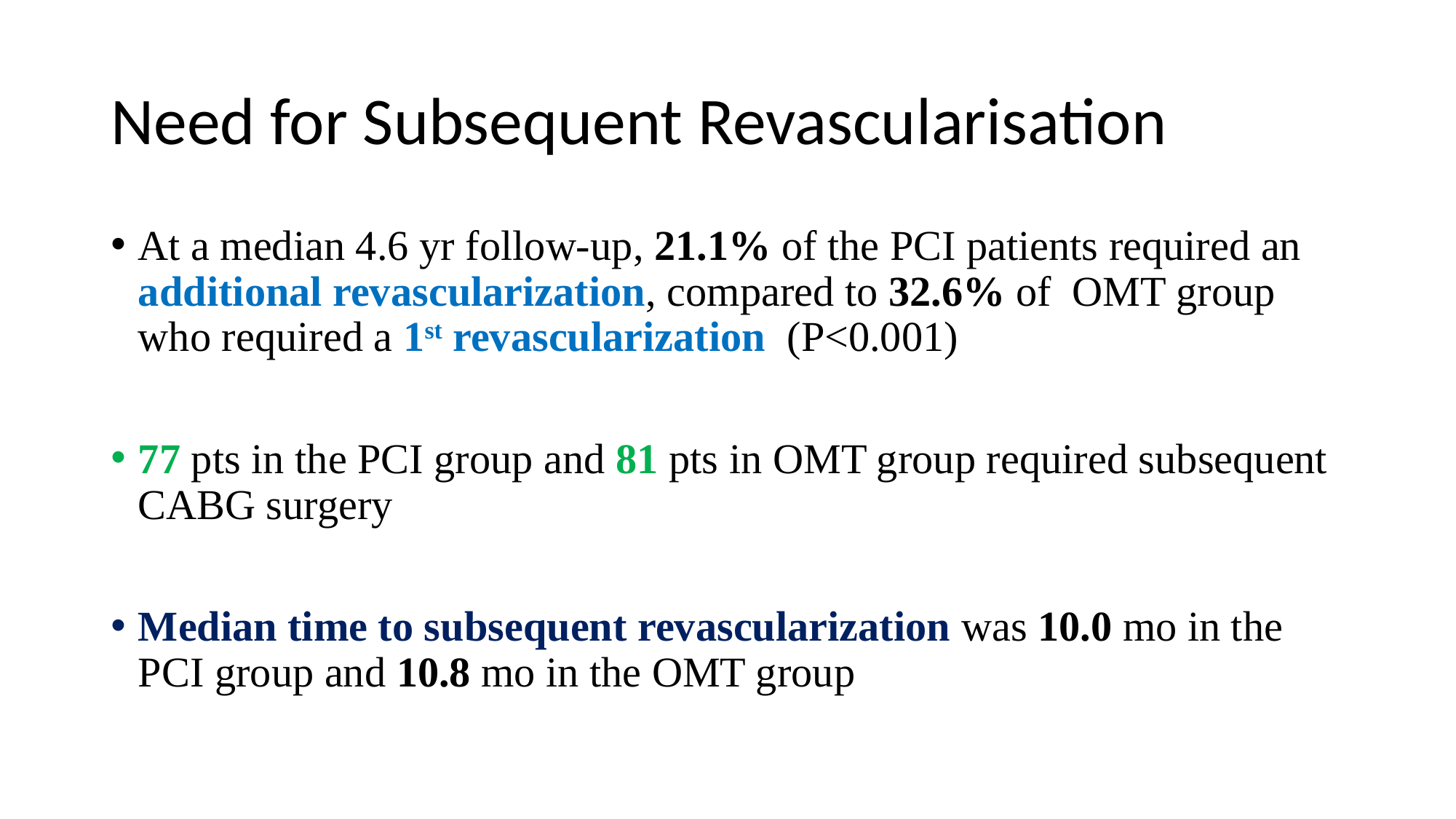

# Need for Subsequent Revascularisation
At a median 4.6 yr follow-up, 21.1% of the PCI patients required an additional revascularization, compared to 32.6% of  OMT group who required a 1st revascularization  (P<0.001)

77 pts in the PCI group and 81 pts in OMT group required subsequent CABG surgery

Median time to subsequent revascularization was 10.0 mo in the PCI group and 10.8 mo in the OMT group